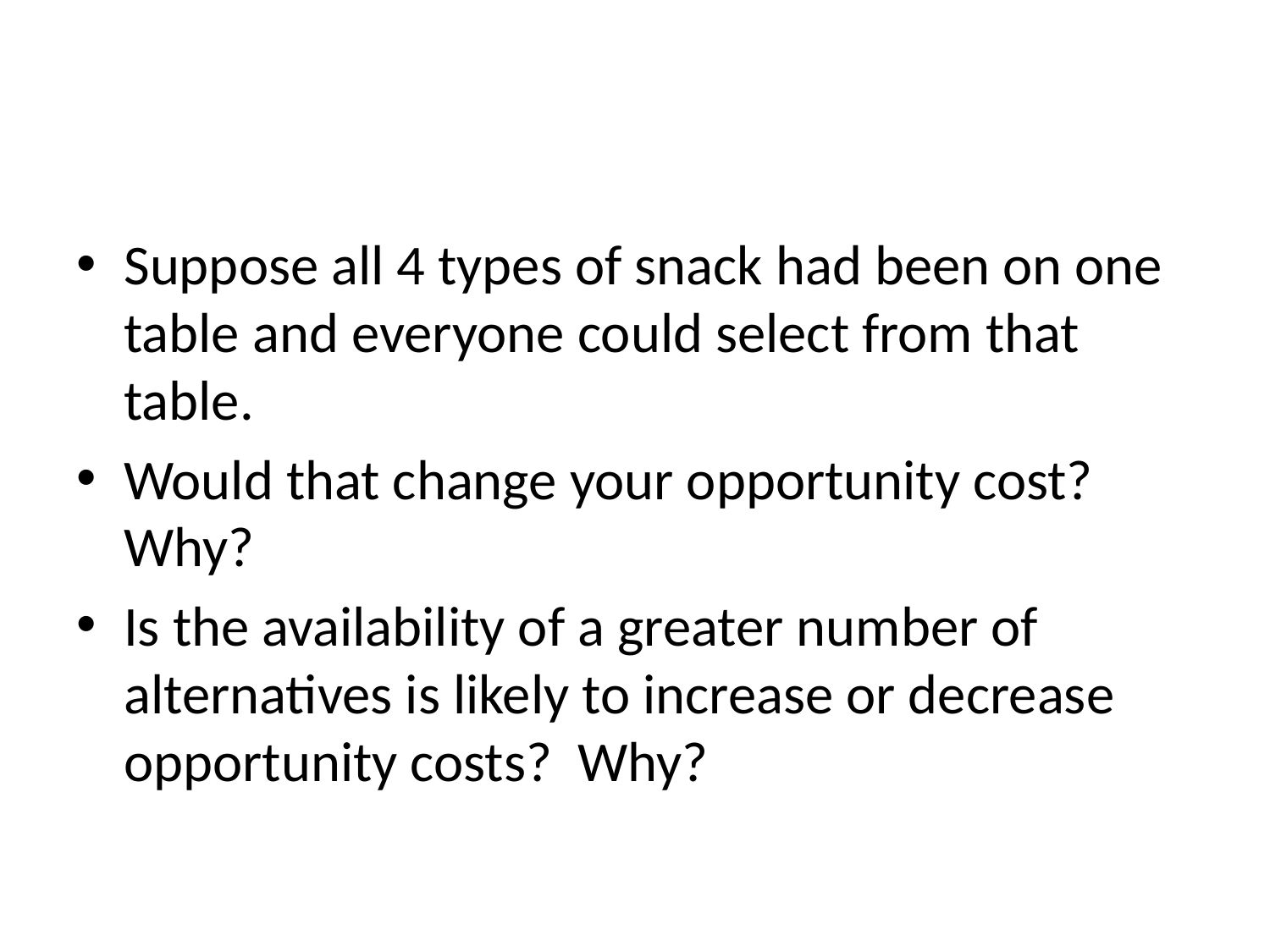

#
Suppose all 4 types of snack had been on one table and everyone could select from that table.
Would that change your opportunity cost? Why?
Is the availability of a greater number of alternatives is likely to increase or decrease opportunity costs?  Why?